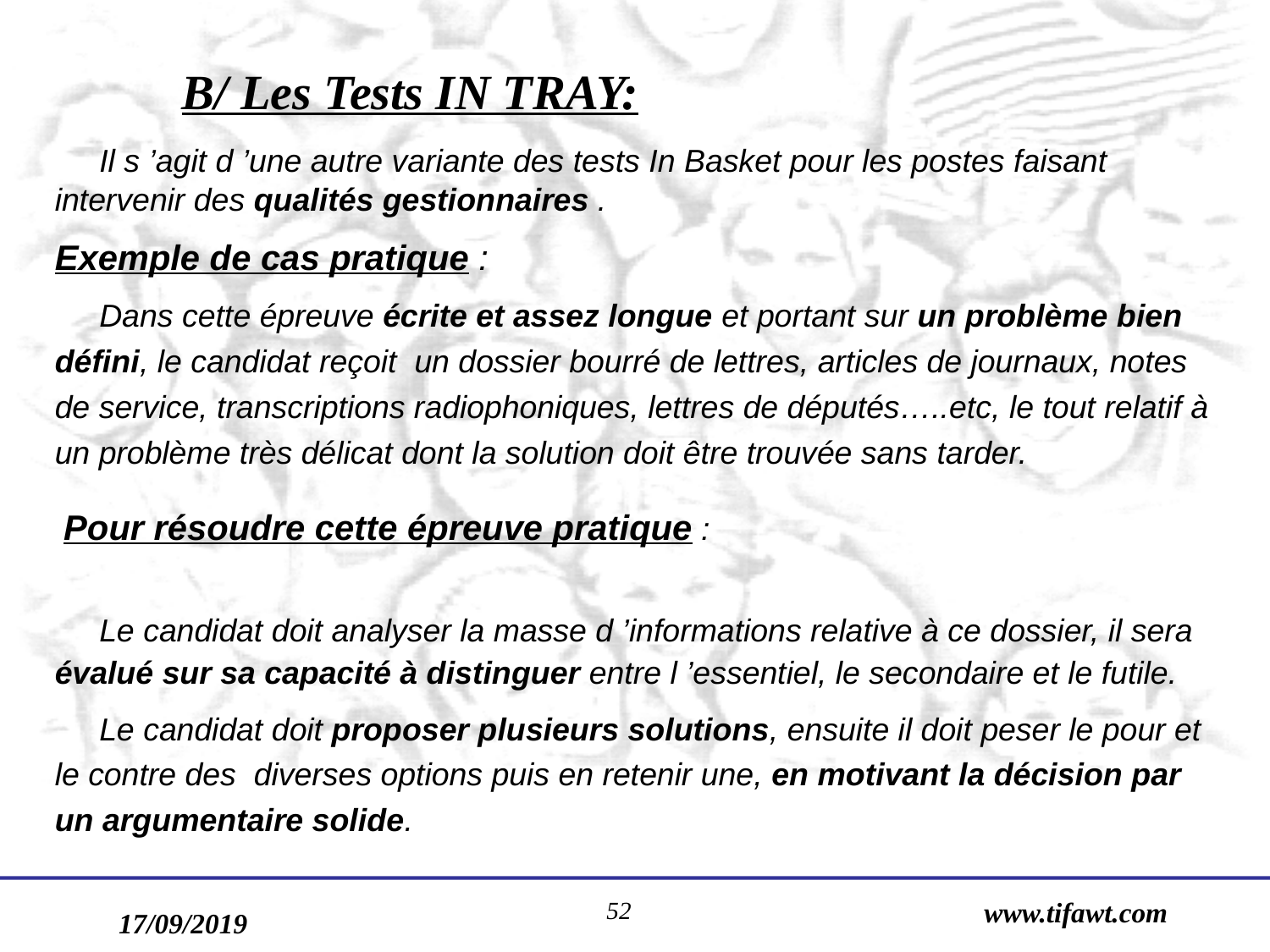

B/ Les Tests IN TRAY:
     Il s ’agit d ’une autre variante des tests In Basket pour les postes faisant intervenir des qualités gestionnaires .
Exemple de cas pratique :
     Dans cette épreuve écrite et assez longue et portant sur un problème bien défini, le candidat reçoit  un dossier bourré de lettres, articles de journaux, notes de service, transcriptions radiophoniques, lettres de députés…..etc, le tout relatif à un problème très délicat dont la solution doit être trouvée sans tarder.
 Pour résoudre cette épreuve pratique :

     Le candidat doit analyser la masse d ’informations relative à ce dossier, il sera   évalué sur sa capacité à distinguer entre l ’essentiel, le secondaire et le futile.
     Le candidat doit proposer plusieurs solutions, ensuite il doit peser le pour et le contre des  diverses options puis en retenir une, en motivant la décision par un argumentaire solide.
52
www.tifawt.com
17/09/2019